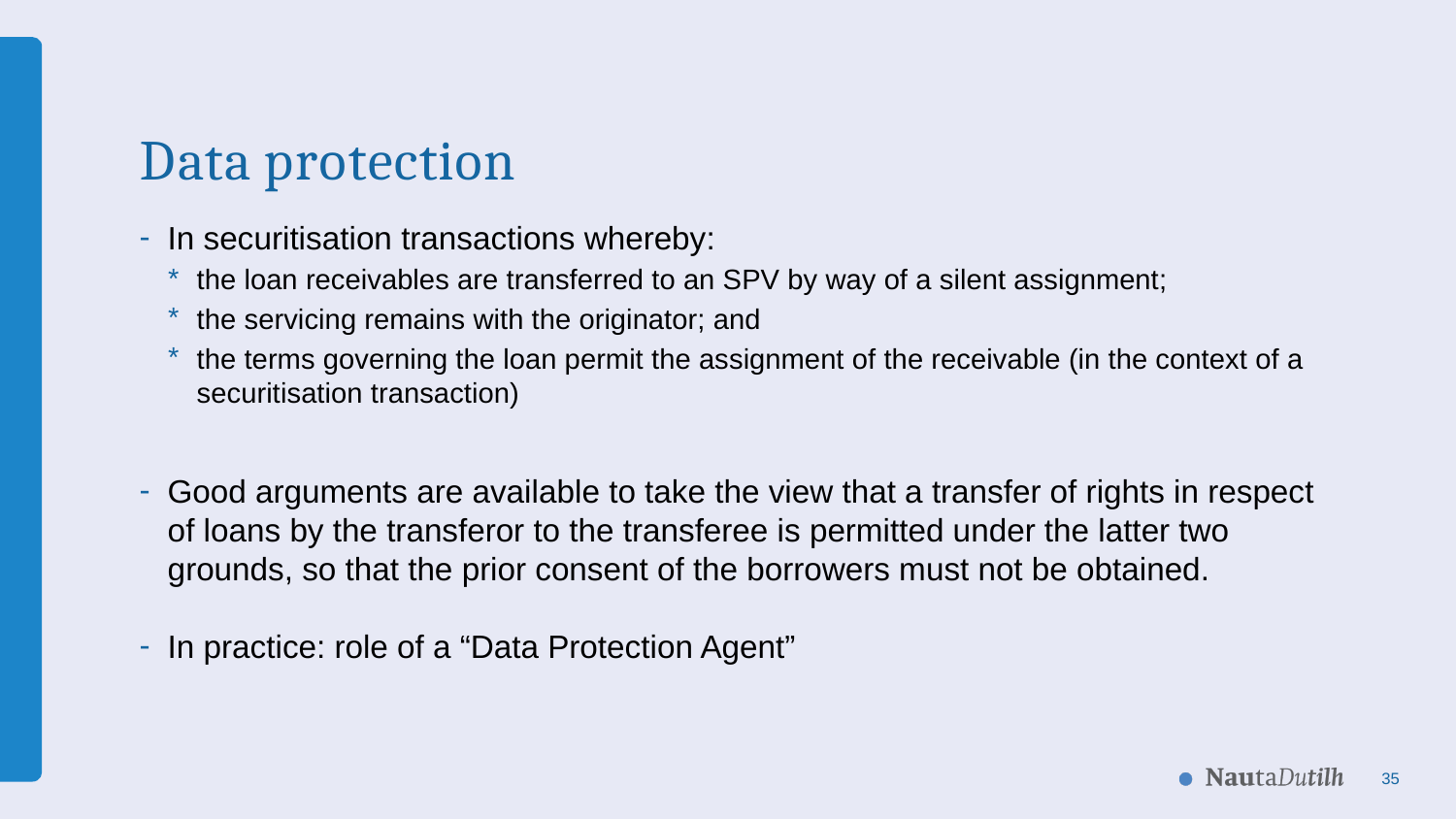

# Data protection
In securitisation transactions whereby:
the loan receivables are transferred to an SPV by way of a silent assignment;
the servicing remains with the originator; and
the terms governing the loan permit the assignment of the receivable (in the context of a securitisation transaction)

Good arguments are available to take the view that a transfer of rights in respect of loans by the transferor to the transferee is permitted under the latter two grounds, so that the prior consent of the borrowers must not be obtained.

In practice: role of a “Data Protection Agent”

35